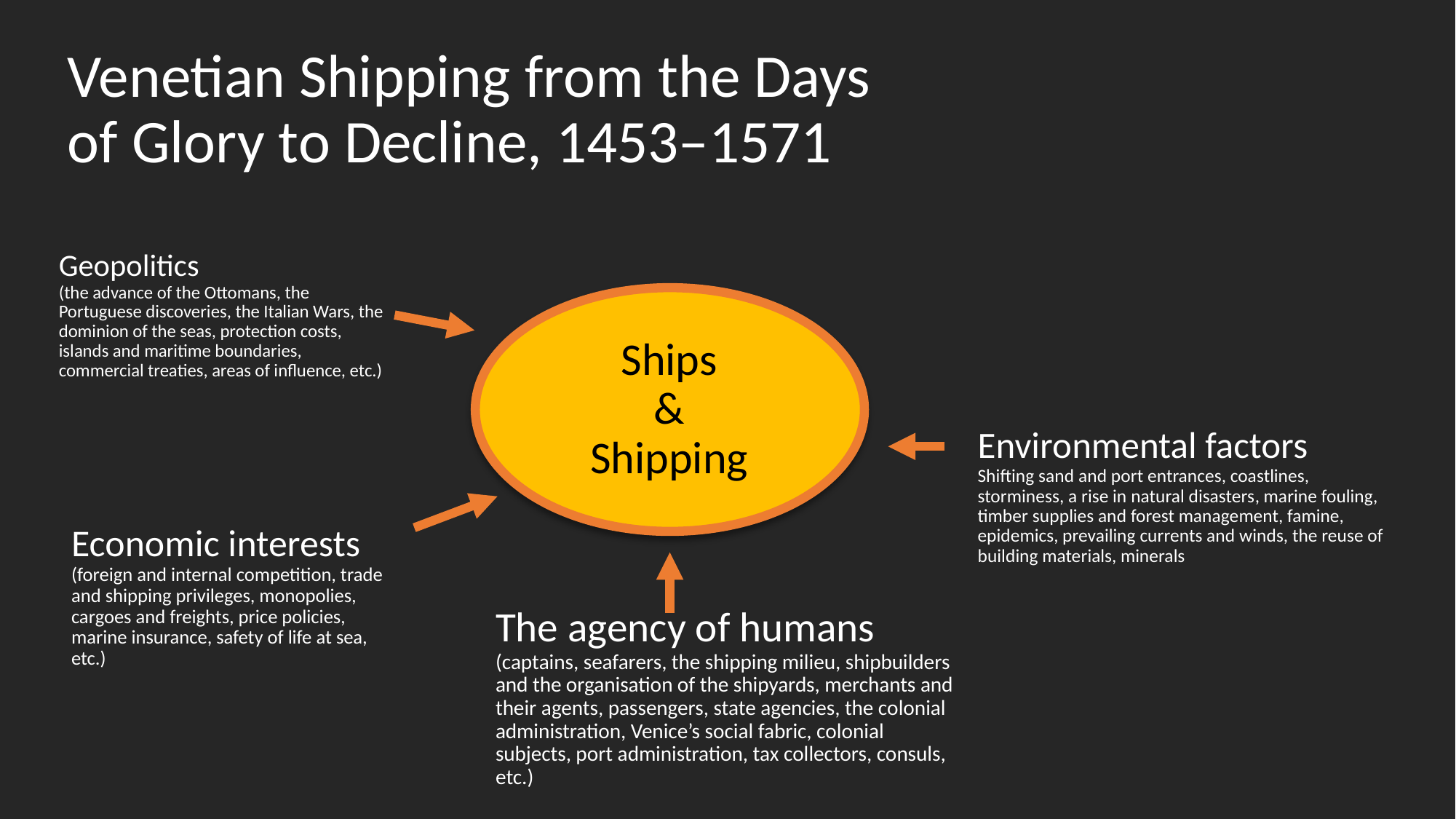

# Venetian Shipping from the Days of Glory to Decline, 1453–1571
Geopolitics
(the advance of the Ottomans, the Portuguese discoveries, the Italian Wars, the dominion of the seas, protection costs, islands and maritime boundaries, commercial treaties, areas of influence, etc.)

Ships
&
Shipping
Environmental factors
Shifting sand and port entrances, coastlines, storminess, a rise in natural disasters, marine fouling, timber supplies and forest management, famine, epidemics, prevailing currents and winds, the reuse of building materials, minerals
Economic interests
(foreign and internal competition, trade and shipping privileges, monopolies, cargoes and freights, price policies, marine insurance, safety of life at sea, etc.)
The agency of humans
(captains, seafarers, the shipping milieu, shipbuilders and the organisation of the shipyards, merchants and their agents, passengers, state agencies, the colonial administration, Venice’s social fabric, colonial subjects, port administration, tax collectors, consuls, etc.)